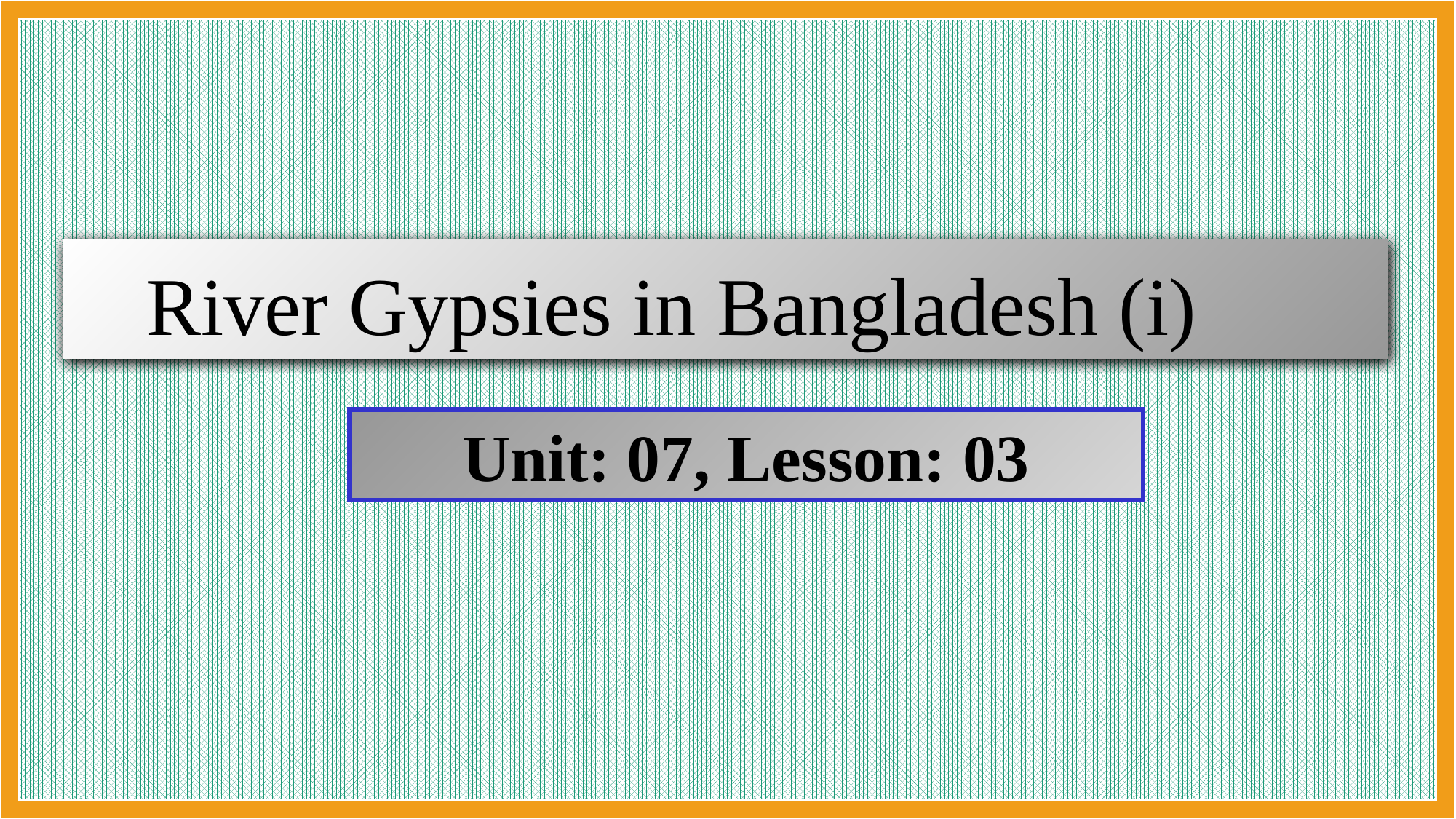

River Gypsies in Bangladesh (i)
Unit: 07, Lesson: 03